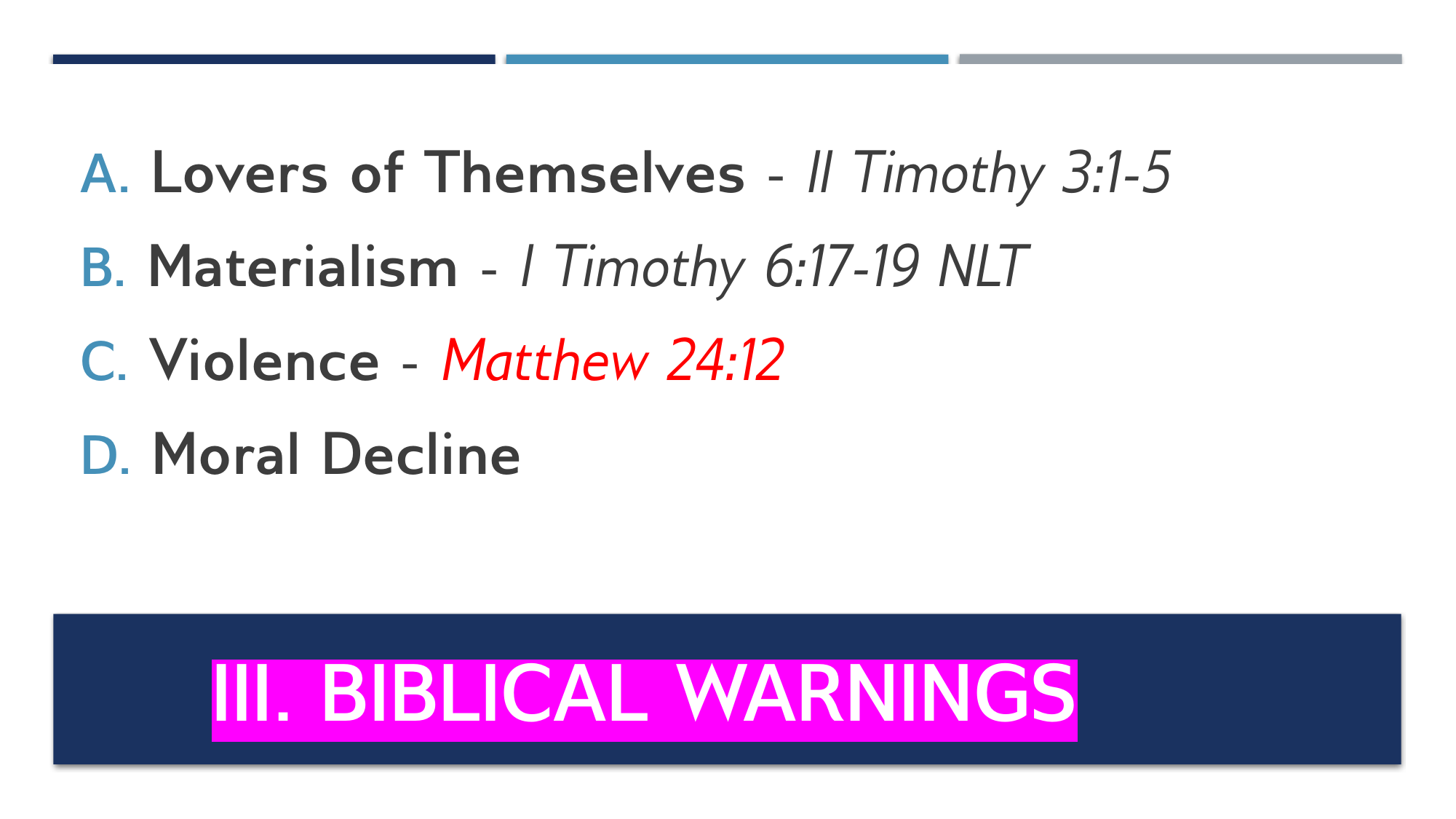

Lovers of Themselves - II Timothy 3:1-5
 Materialism - I Timothy 6:17-19 NLT
 Violence - Matthew 24:12
 Moral Decline

III. BIBLICAL WARNINGS